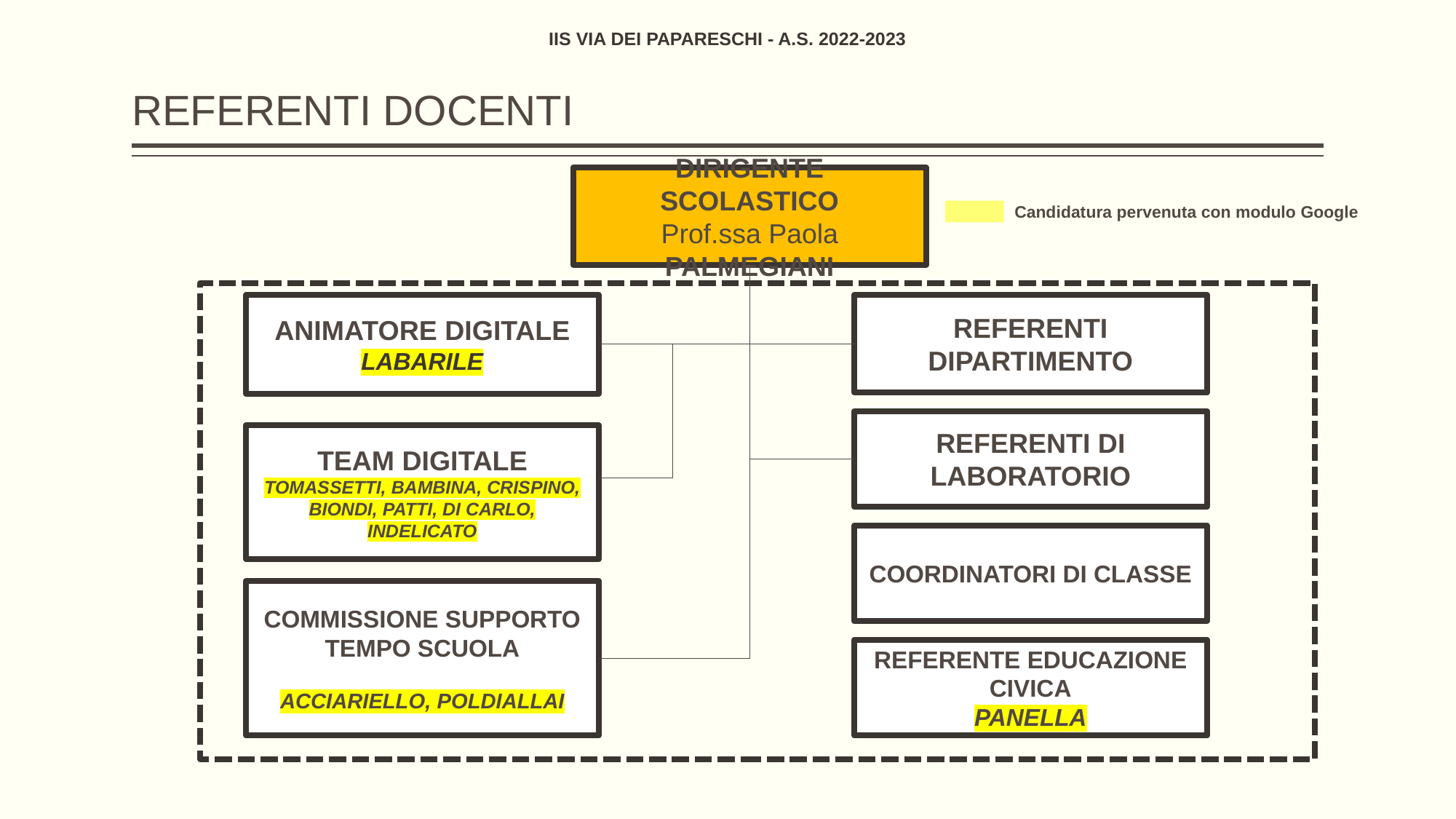

# Referenti Docenti
IIS VIA DEI PAPARESCHI - A.S. 2022-2023
Dirigente Scolastico
Prof.ssa Paola PALMEGIANI
Candidatura pervenuta con modulo Google

Animatore Digitale
LABARILE
Referenti Dipartimento
Referenti di Laboratorio
Team Digitale
TOMASSETTI, BAMBINA, CRISPINO, BIONDI, PATTI, DI CARLO, INDELICATO
Coordinatori di Classe
Commissione Supporto Tempo Scuola

ACCIARIELLO, POLDIALLAI
Referente Educazione Civica
PANELLA